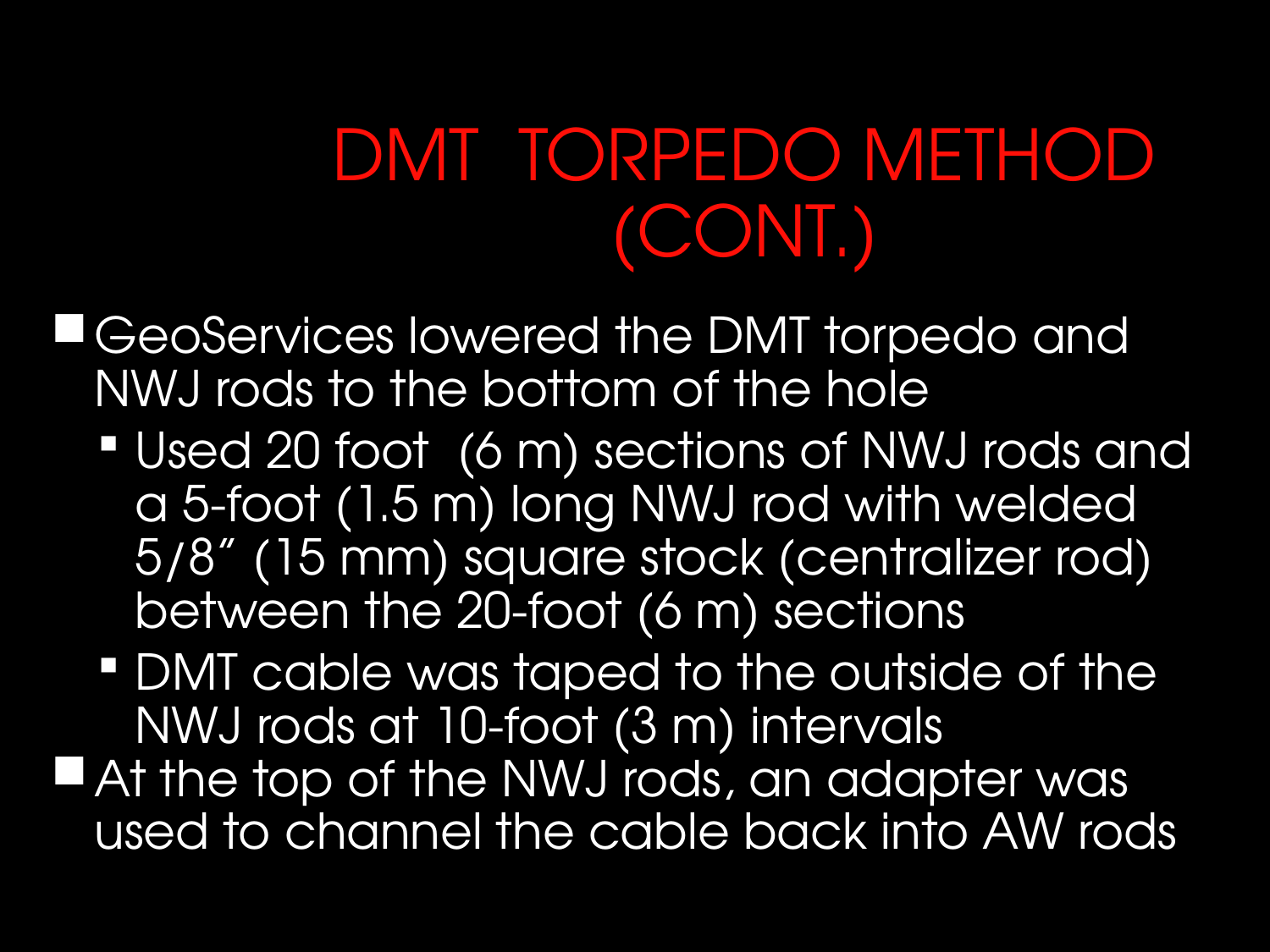

# DMT  Torpedo Method (cont.)
GeoServices lowered the DMT torpedo and NWJ rods to the bottom of the hole
Used 20 foot  (6 m) sections of NWJ rods and a 5-foot (1.5 m) long NWJ rod with welded 5/8” (15 mm) square stock (centralizer rod) between the 20-foot (6 m) sections
DMT cable was taped to the outside of the NWJ rods at 10-foot (3 m) intervals
At the top of the NWJ rods, an adapter was used to channel the cable back into AW rods